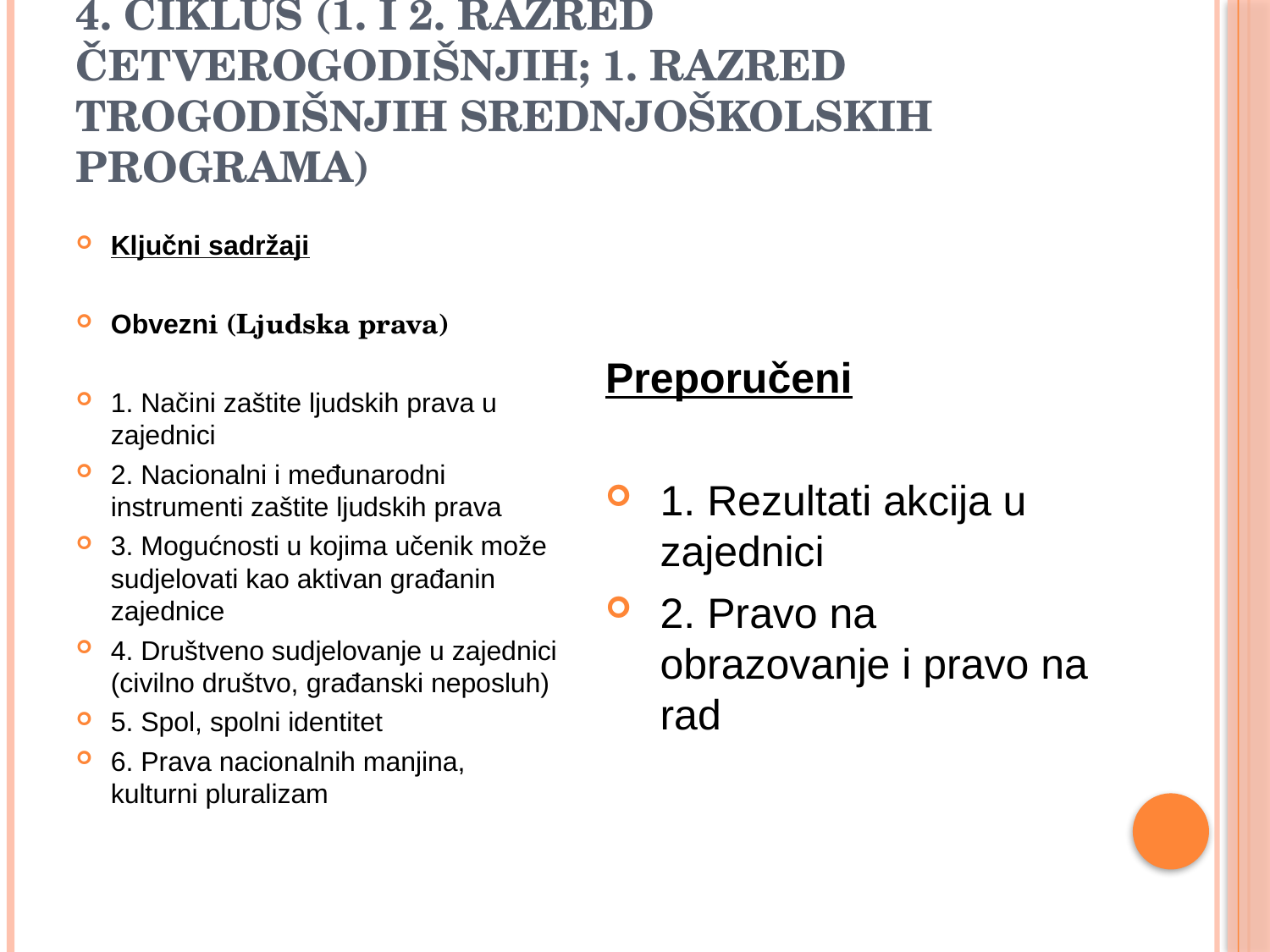

# 4. ciklus (1. i 2. razred četverogodišnjih; 1. razred trogodišnjih srednjoškolskih programa)
Ključni sadržaji

Obvezni (Ljudska prava)

1. Načini zaštite ljudskih prava u zajednici
2. Nacionalni i međunarodni instrumenti zaštite ljudskih prava
3. Mogućnosti u kojima učenik može sudjelovati kao aktivan građanin zajednice
4. Društveno sudjelovanje u zajednici (civilno društvo, građanski neposluh)
5. Spol, spolni identitet
6. Prava nacionalnih manjina, kulturni pluralizam

Preporučeni

1. Rezultati akcija u zajednici
2. Pravo na obrazovanje i pravo na rad